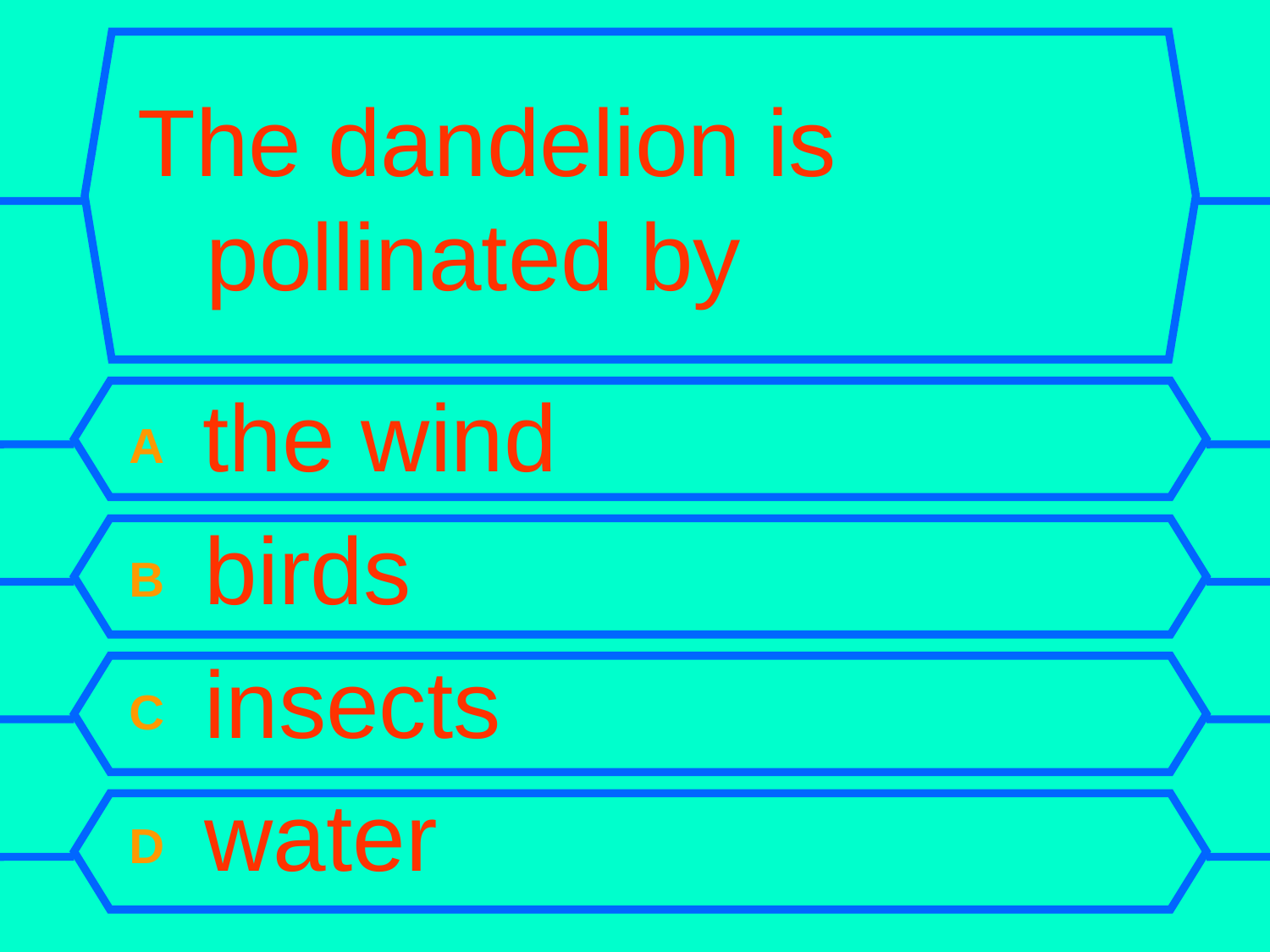

# The dandelion is pollinated by

A  the wind
B  birds
C  insects
D  water